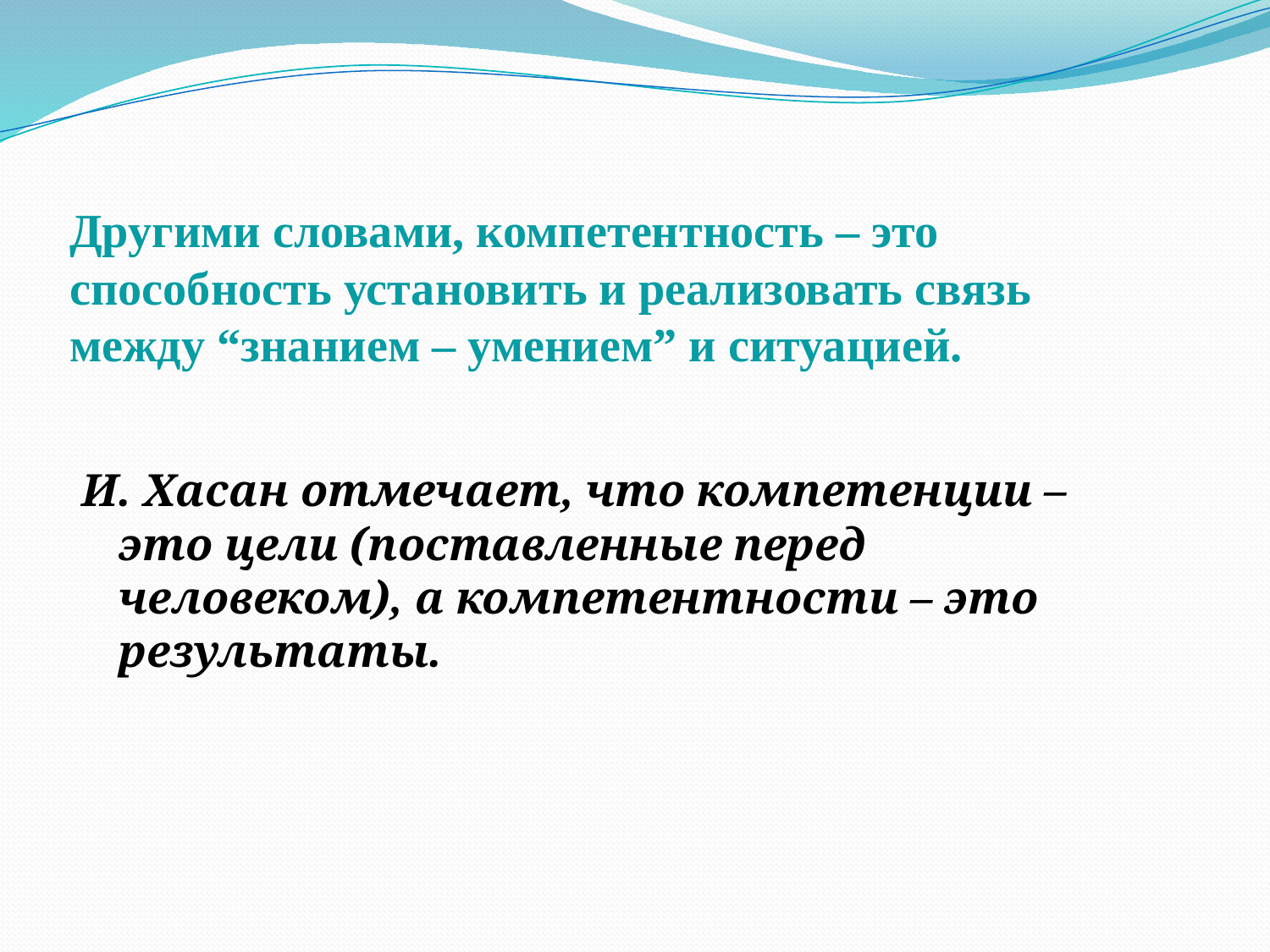

# Другими словами, компетентность – это способность установить и реализовать связь между “знанием – умением” и ситуацией.
И. Хасан отмечает, что компетенции – это цели (поставленные перед человеком), а компетентности – это результаты.